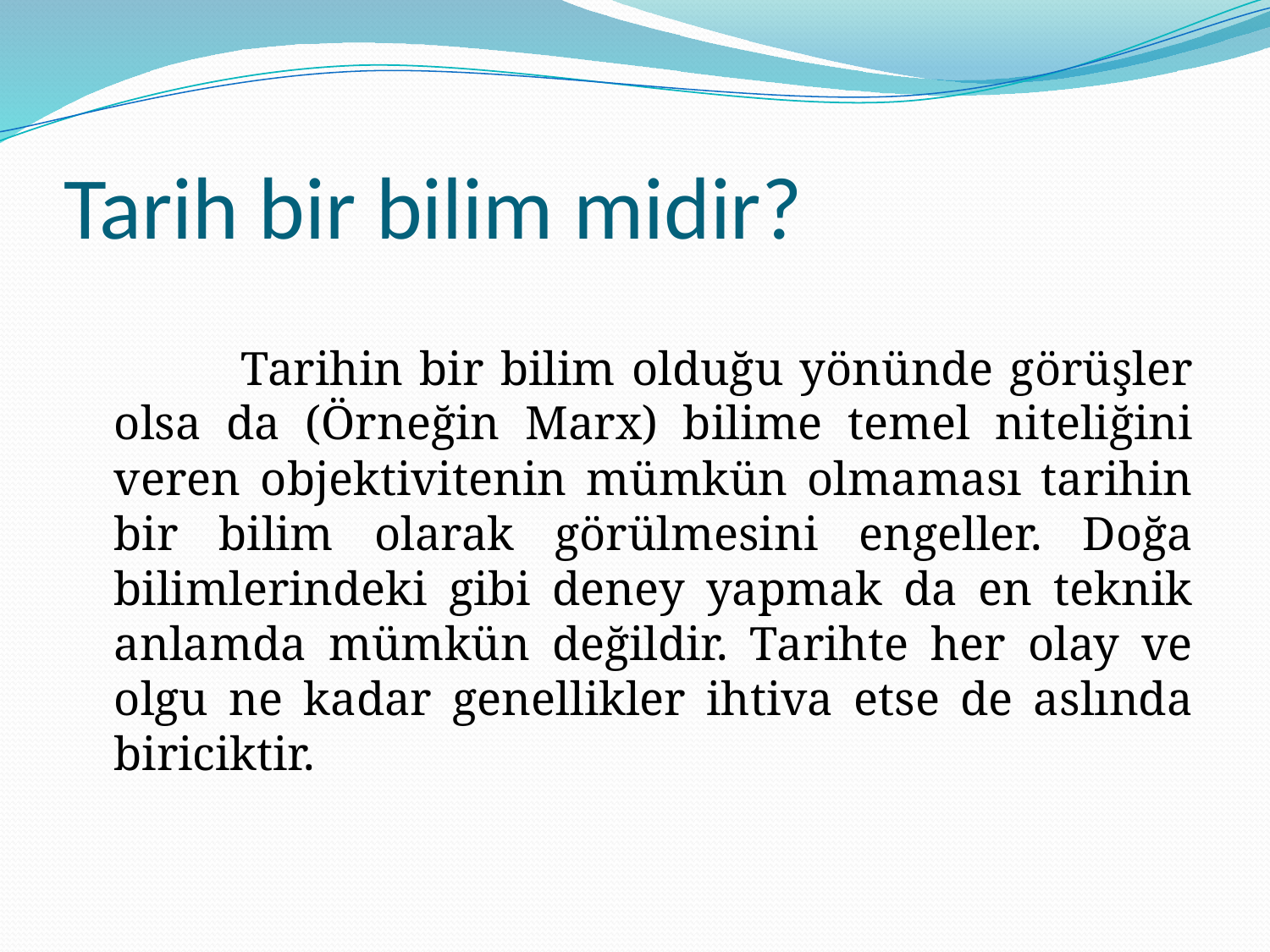

# Tarih bir bilim midir?

		Tarihin bir bilim olduğu yönünde görüşler olsa da (Örneğin Marx) bilime temel niteliğini veren objektivitenin mümkün olmaması tarihin bir bilim olarak görülmesini engeller. Doğa bilimlerindeki gibi deney yapmak da en teknik anlamda mümkün değildir. Tarihte her olay ve olgu ne kadar genellikler ihtiva etse de aslında biriciktir.